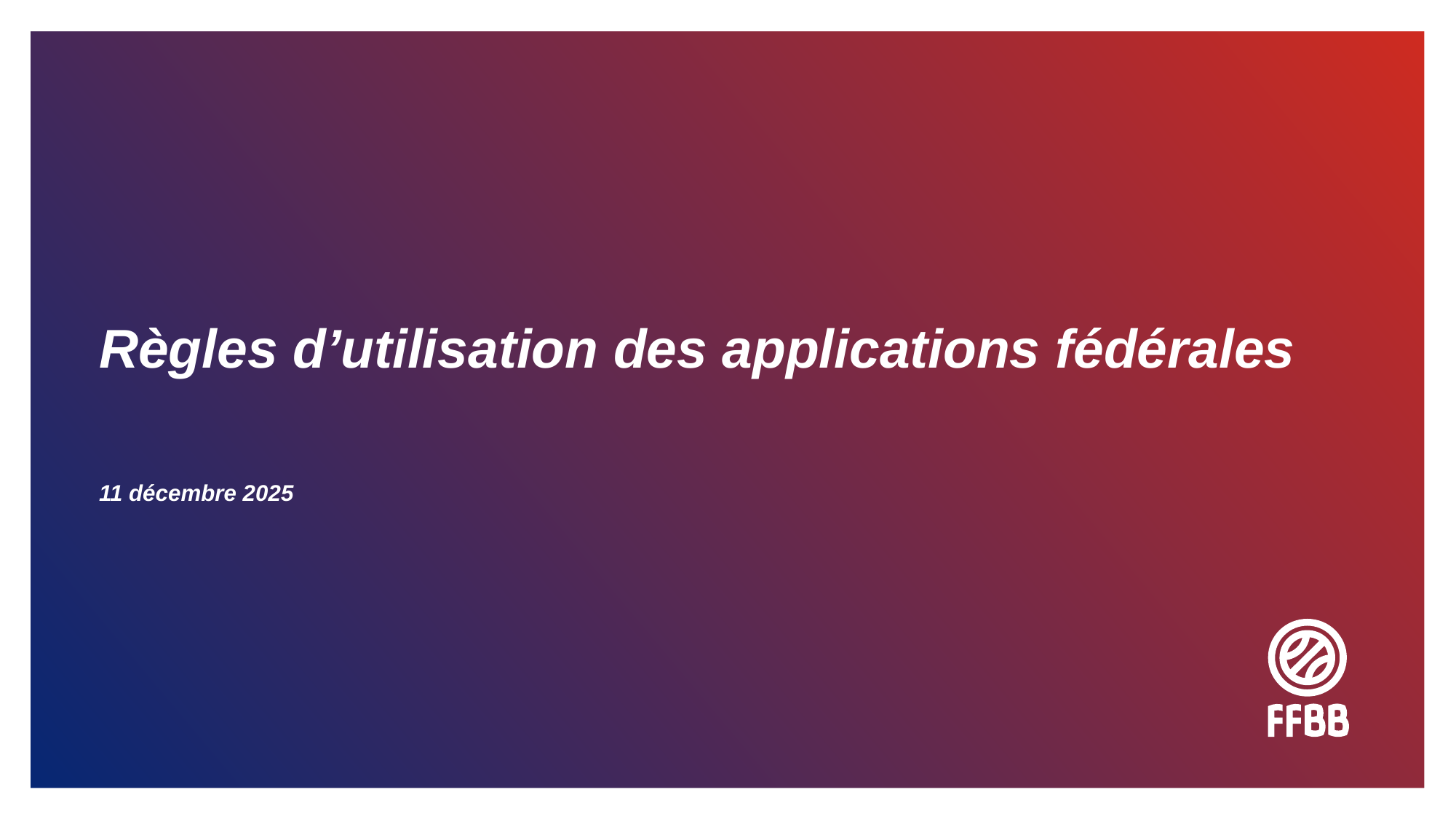

# Règles d’utilisation des applications fédérales
11 décembre 2025